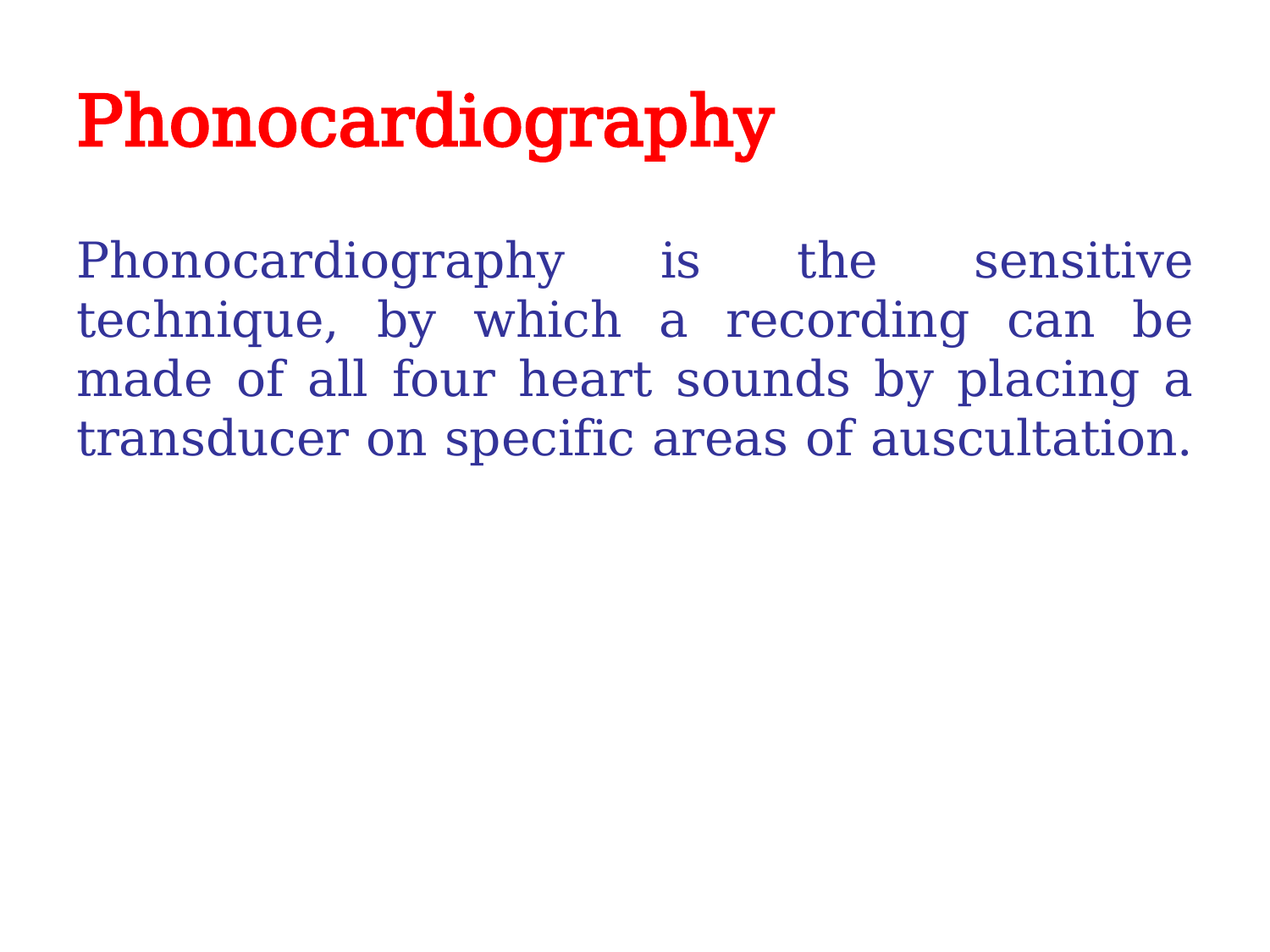

# Phonocardiography
Phonocardiography is the sensitive technique, by which a recording can be made of all four heart sounds by placing a transducer on specific areas of auscultation.